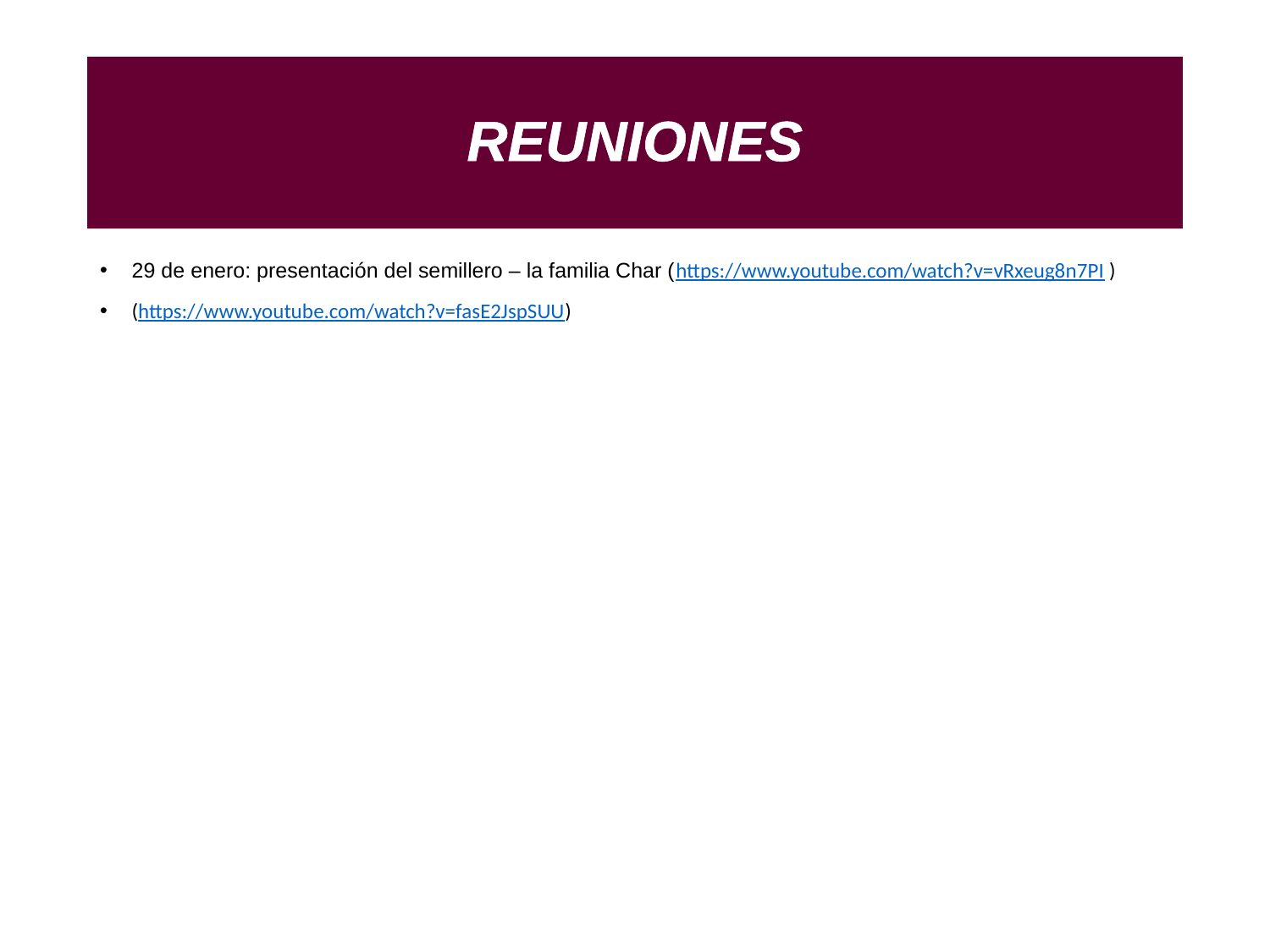

# REUNIONES
29 de enero: presentación del semillero – la familia Char (https://www.youtube.com/watch?v=vRxeug8n7PI )
(https://www.youtube.com/watch?v=fasE2JspSUU)